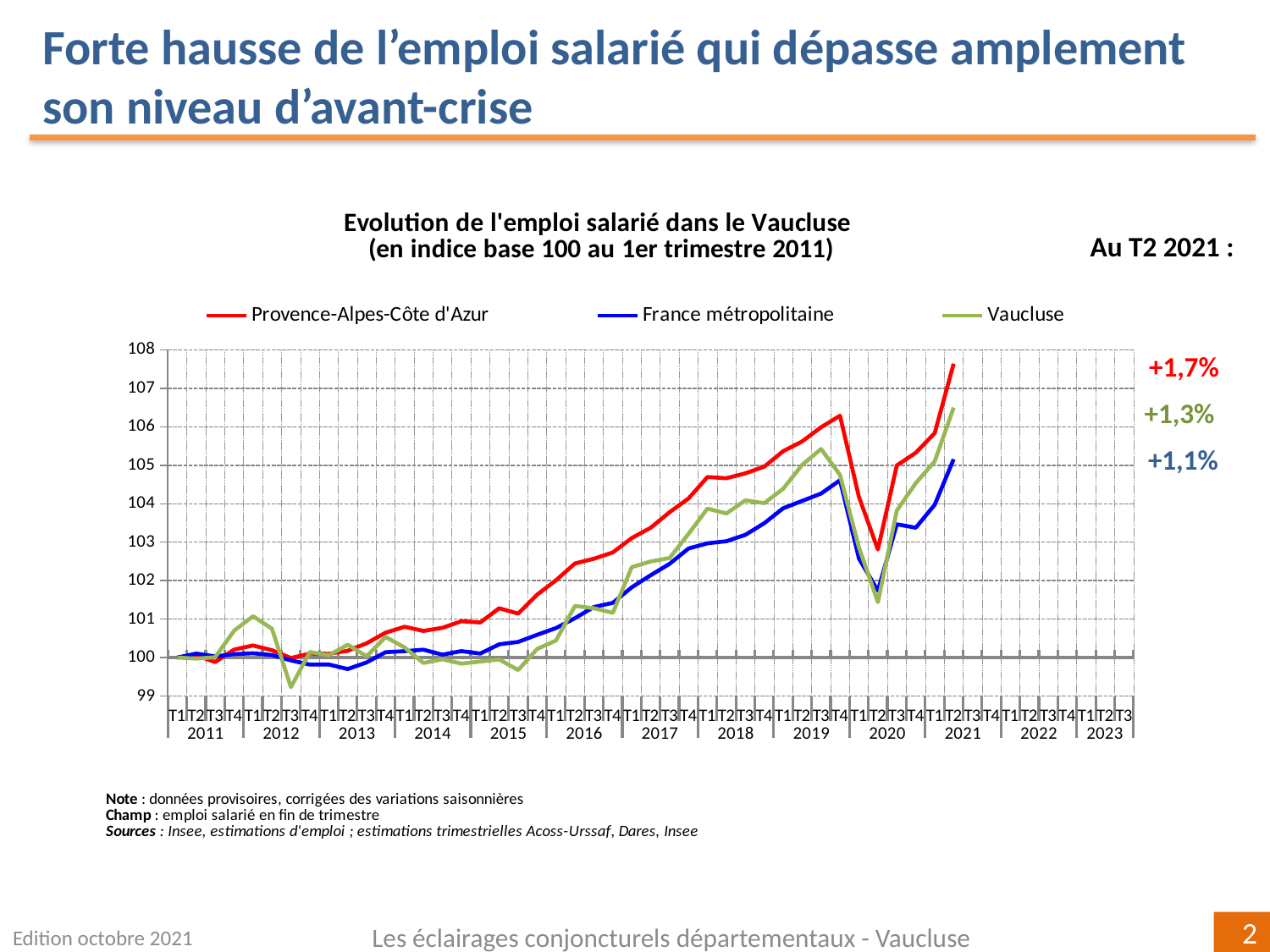

Forte hausse de l’emploi salarié qui dépasse amplement son niveau d’avant-crise

[unsupported chart]

Au T2 2021 :
+1,7%

+1,3%
+1,1%

Edition octobre 2021
Les éclairages conjoncturels départementaux - Vaucluse
2